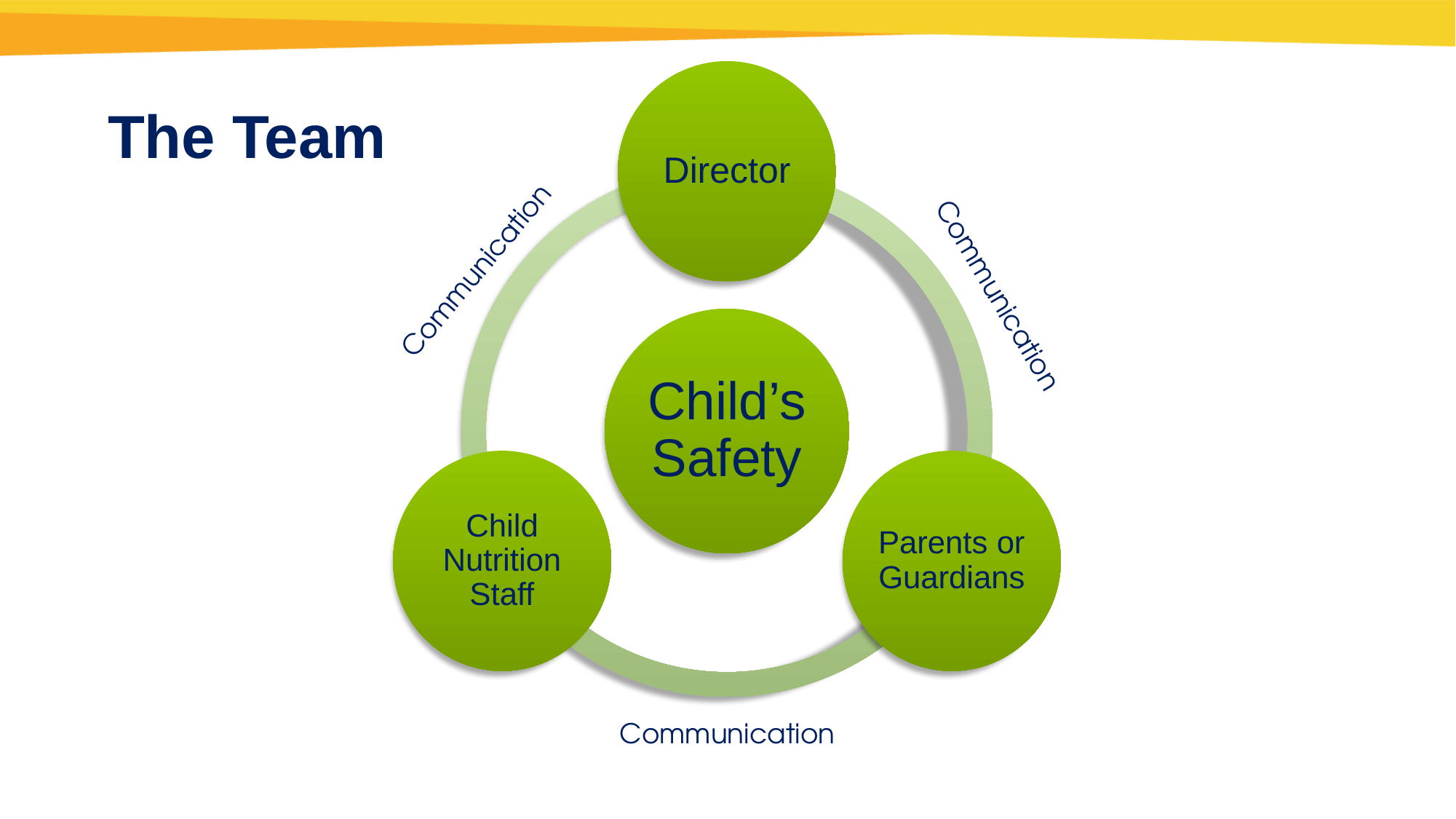

# The Team
Child’s Safety
Director
Parents or Guardians
Child Nutrition Staff
Communication
Communication
Communication